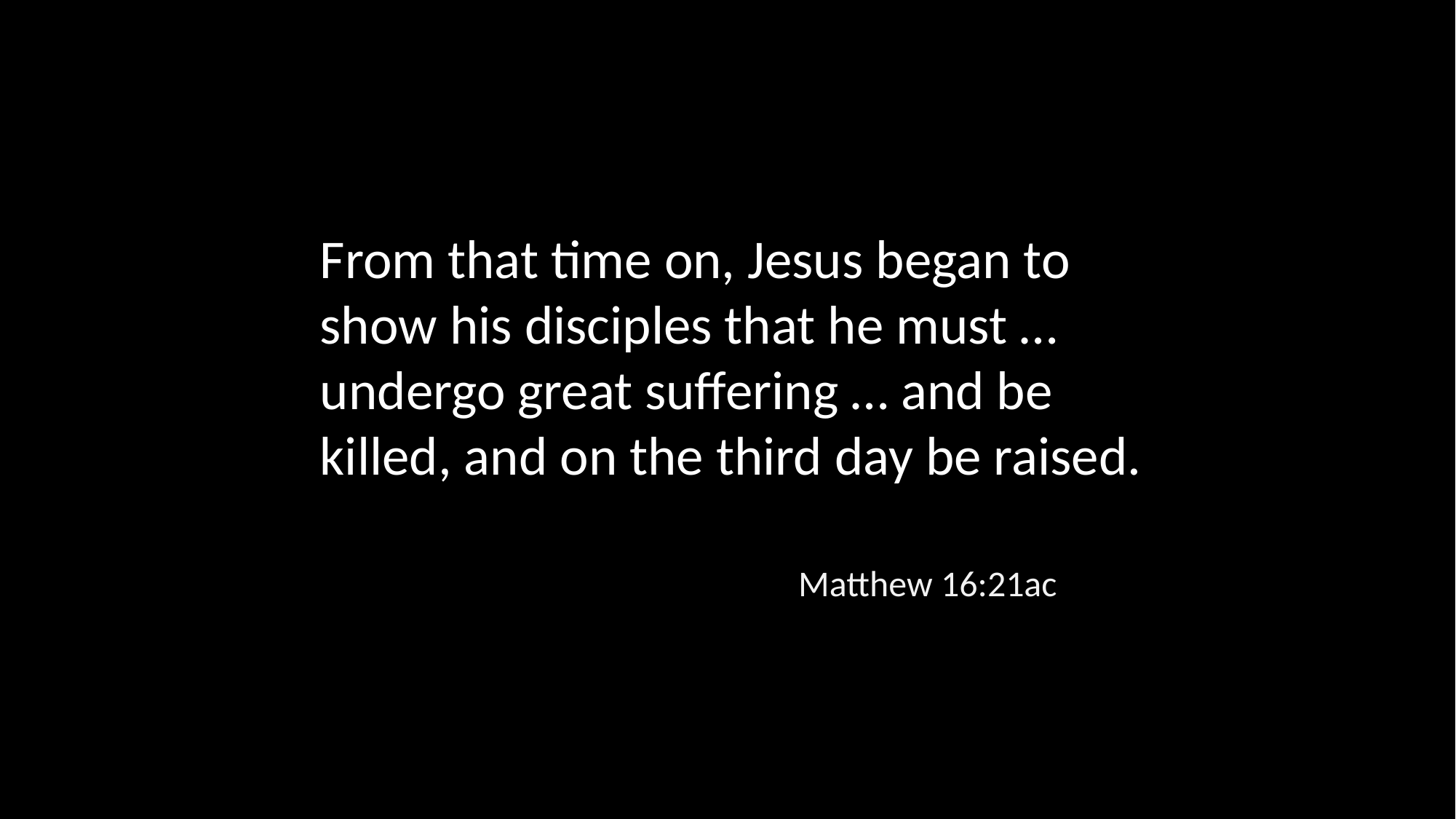

From that time on, Jesus began to show his disciples that he must … undergo great suffering … and be killed, and on the third day be raised.

Matthew 16:21ac